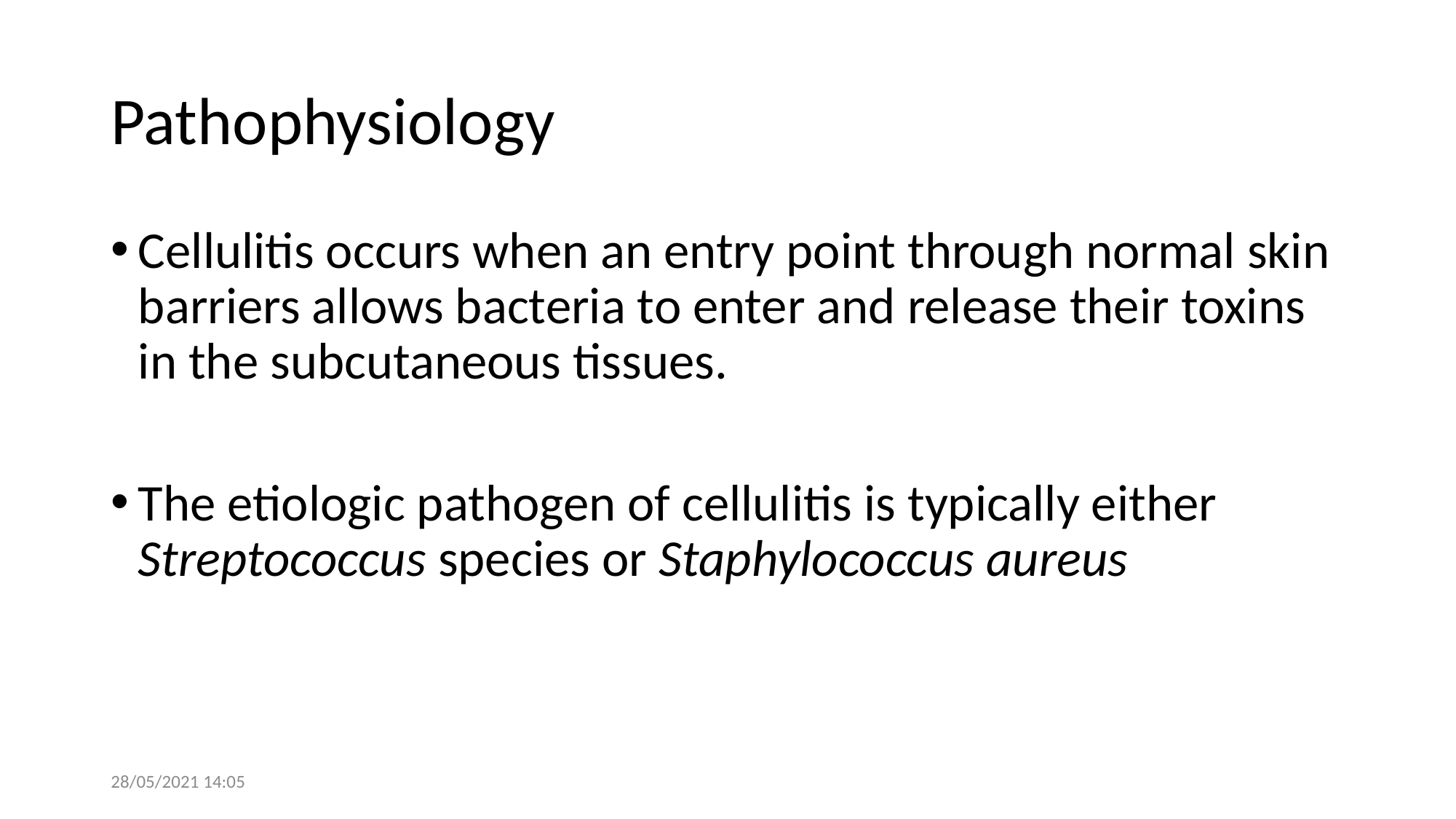

# Pathophysiology
Cellulitis occurs when an entry point through normal skin barriers allows bacteria to enter and release their toxins in the subcutaneous tissues.

The etiologic pathogen of cellulitis is typically either Streptococcus species or Staphylococcus aureus
28/05/2021 14:05